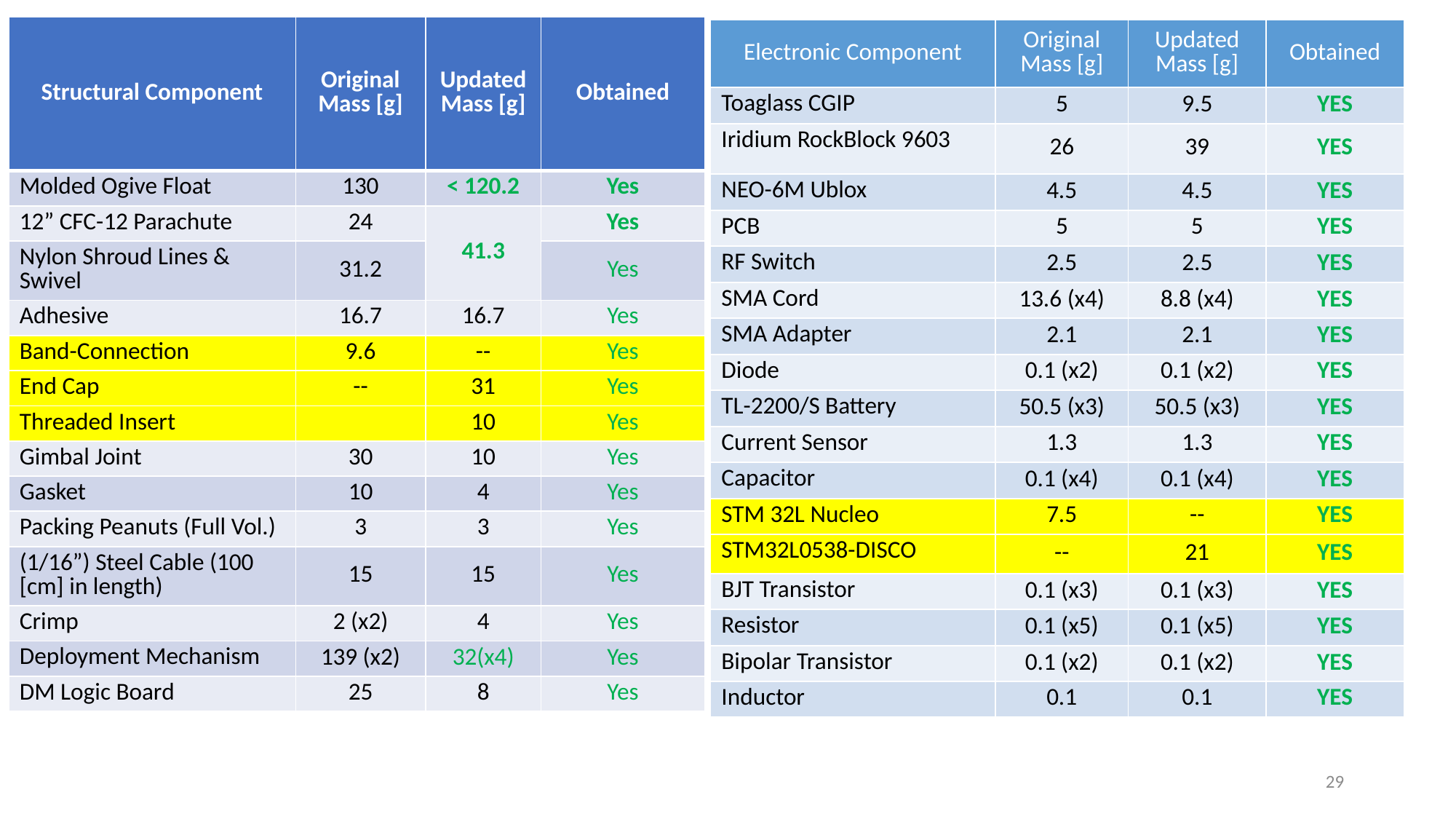

| Structural Component | Original Mass [g] | Updated Mass [g] | Obtained |
| --- | --- | --- | --- |
| Molded Ogive Float | 130 | < 120.2 | Yes |
| 12” CFC-12 Parachute | 24 | 41.3 | Yes |
| Nylon Shroud Lines & Swivel | 31.2 |  | Yes |
| Adhesive | 16.7 | 16.7 | Yes |
| Band-Connection | 9.6 | -- | Yes |
| End Cap | -- | 31 | Yes |
| Threaded Insert |  | 10 | Yes |
| Gimbal Joint | 30 | 10 | Yes |
| Gasket | 10 | 4 | Yes |
| Packing Peanuts (Full Vol.) | 3 | 3 | Yes |
| (1/16”) Steel Cable (100 [cm] in length) | 15 | 15 | Yes |
| Crimp | 2 (x2) | 4 | Yes |
| Deployment Mechanism | 139 (x2) | 32(x4) | Yes |
| DM Logic Board | 25 | 8 | Yes |
| Electronic Component | Original Mass [g] | Updated Mass [g] | Obtained |
| --- | --- | --- | --- |
| Toaglass CGIP | 5 | 9.5 | YES |
| Iridium RockBlock 9603 | 26 | 39 | YES |
| NEO-6M Ublox | 4.5 | 4.5 | YES |
| PCB | 5 | 5 | YES |
| RF Switch | 2.5 | 2.5 | YES |
| SMA Cord | 13.6 (x4) | 8.8 (x4) | YES |
| SMA Adapter | 2.1 | 2.1 | YES |
| Diode | 0.1 (x2) | 0.1 (x2) | YES |
| TL-2200/S Battery | 50.5 (x3) | 50.5 (x3) | YES |
| Current Sensor | 1.3 | 1.3 | YES |
| Capacitor | 0.1 (x4) | 0.1 (x4) | YES |
| STM 32L Nucleo | 7.5 | -- | YES |
| STM32L0538-DISCO | -- | 21 | YES |
| BJT Transistor | 0.1 (x3) | 0.1 (x3) | YES |
| Resistor | 0.1 (x5) | 0.1 (x5) | YES |
| Bipolar Transistor | 0.1 (x2) | 0.1 (x2) | YES |
| Inductor | 0.1 | 0.1 | YES |
29